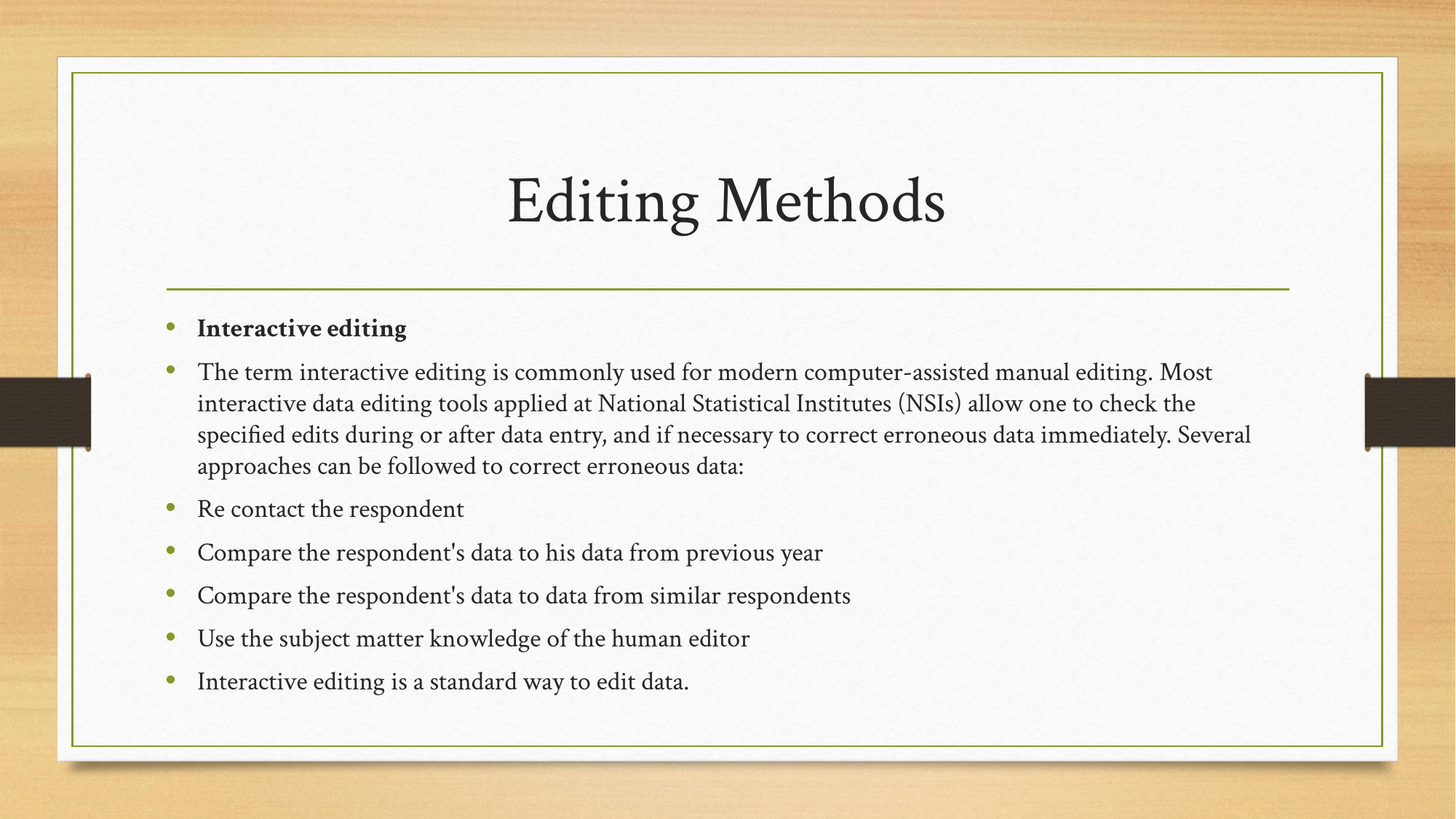

# Editing Methods
Interactive editing
The term interactive editing is commonly used for modern computer-assisted manual editing. Most interactive data editing tools applied at National Statistical Institutes (NSIs) allow one to check the specified edits during or after data entry, and if necessary to correct erroneous data immediately. Several approaches can be followed to correct erroneous data:
Re contact the respondent
Compare the respondent's data to his data from previous year
Compare the respondent's data to data from similar respondents
Use the subject matter knowledge of the human editor
Interactive editing is a standard way to edit data.